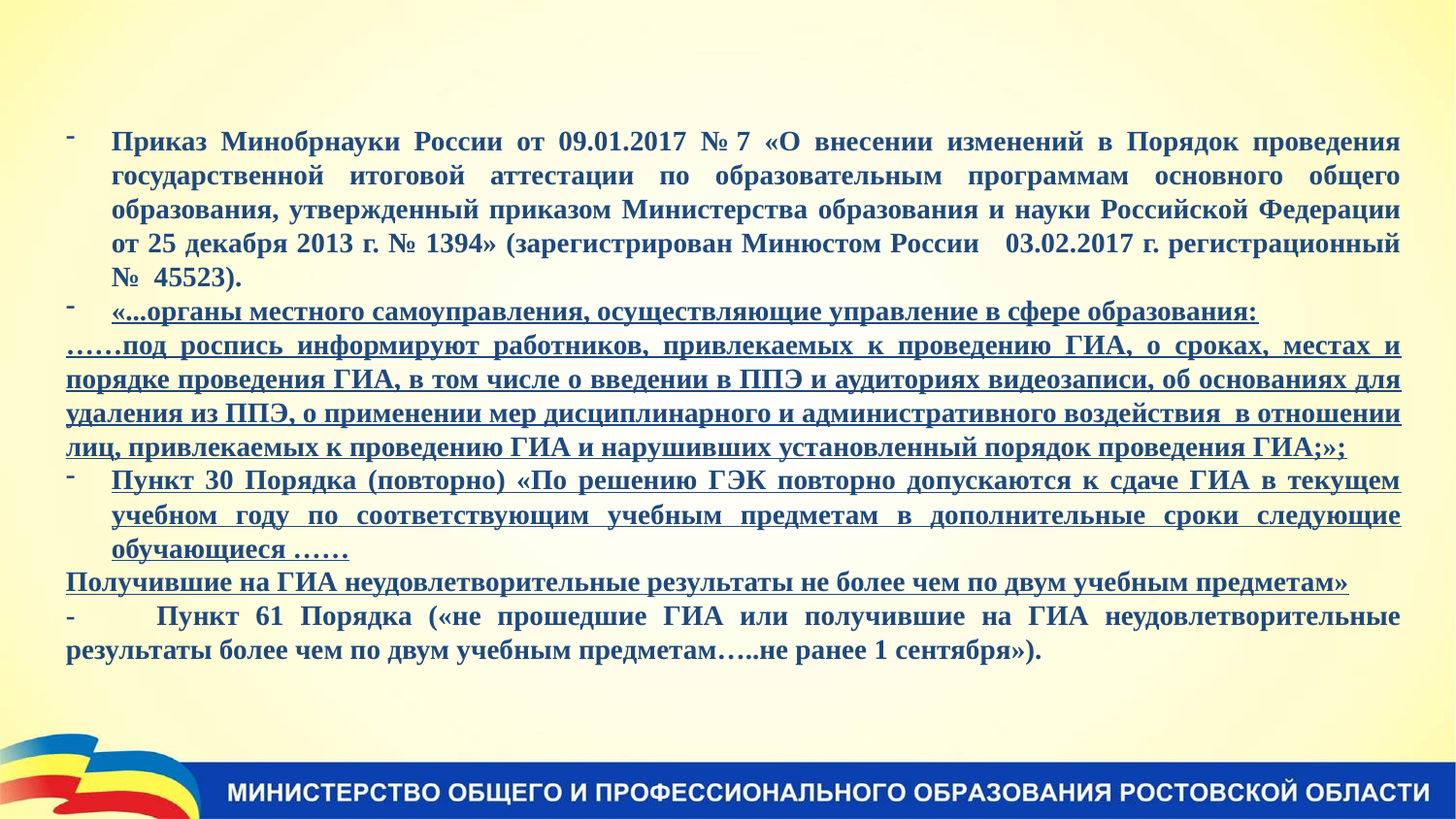

Приказ Минобрнауки России от 09.01.2017 № 7 «О внесении изменений в Порядок проведения государственной итоговой аттестации по образовательным программам основного общего образования, утвержденный приказом Министерства образования и науки Российской Федерации от 25 декабря 2013 г. № 1394» (зарегистрирован Минюстом России   03.02.2017 г. регистрационный №  45523).
«...органы местного самоуправления, осуществляющие управление в сфере образования:
……под роспись информируют работников, привлекаемых к проведению ГИА, о сроках, местах и порядке проведения ГИА, в том числе о введении в ППЭ и аудиториях видеозаписи, об основаниях для удаления из ППЭ, о применении мер дисциплинарного и административного воздействия  в отношении лиц, привлекаемых к проведению ГИА и нарушивших установленный порядок проведения ГИА;»;
Пункт 30 Порядка (повторно) «По решению ГЭК повторно допускаются к сдаче ГИА в текущем учебном году по соответствующим учебным предметам в дополнительные сроки следующие обучающиеся ……
Получившие на ГИА неудовлетворительные результаты не более чем по двум учебным предметам»
-     Пункт 61 Порядка («не прошедшие ГИА или получившие на ГИА неудовлетворительные результаты более чем по двум учебным предметам…..не ранее 1 сентября»).